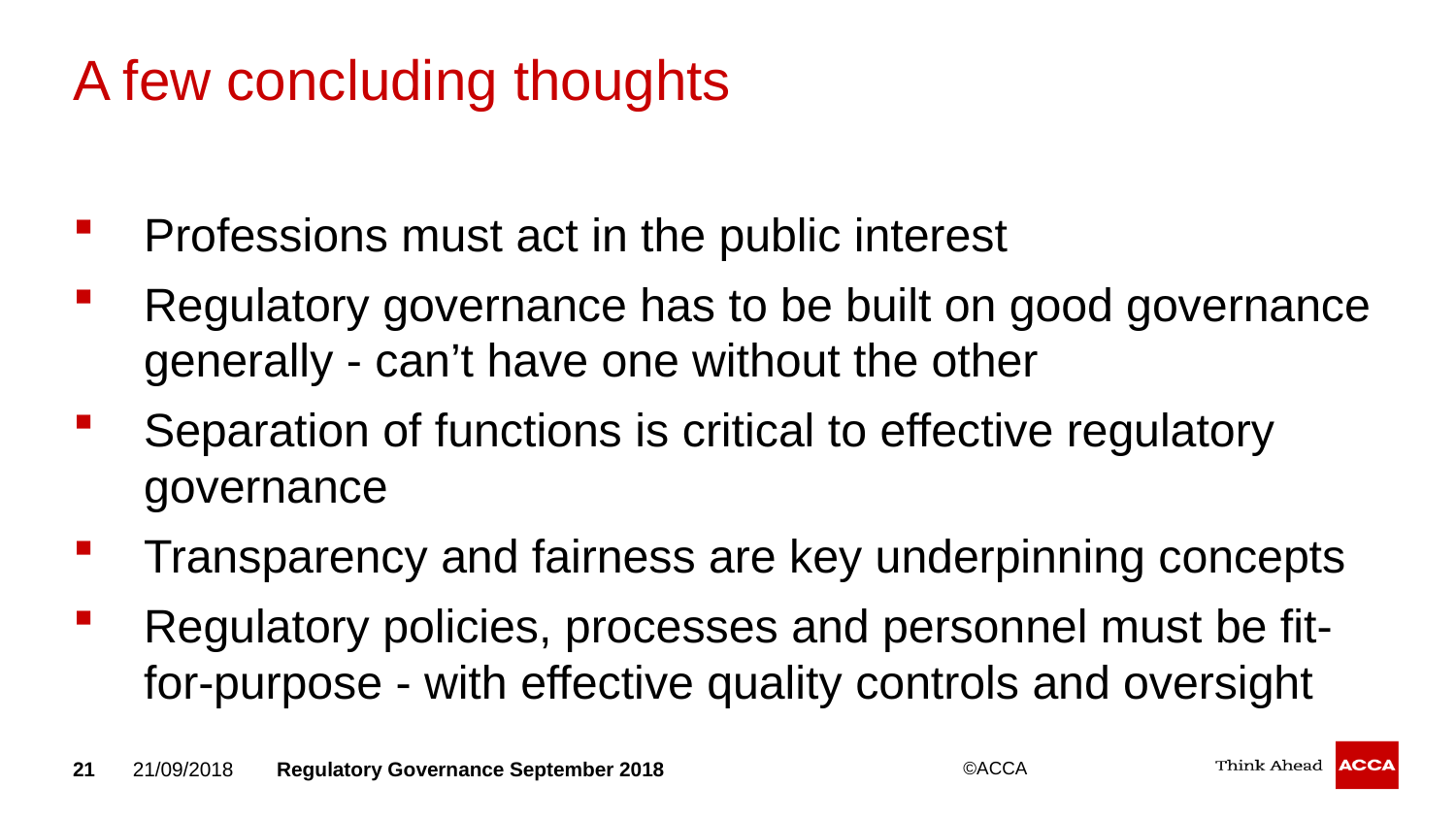

# A few concluding thoughts
Professions must act in the public interest
Regulatory governance has to be built on good governance generally - can’t have one without the other
Separation of functions is critical to effective regulatory governance
Transparency and fairness are key underpinning concepts
Regulatory policies, processes and personnel must be fit-for-purpose - with effective quality controls and oversight

21
21/09/2018
Regulatory Governance September 2018